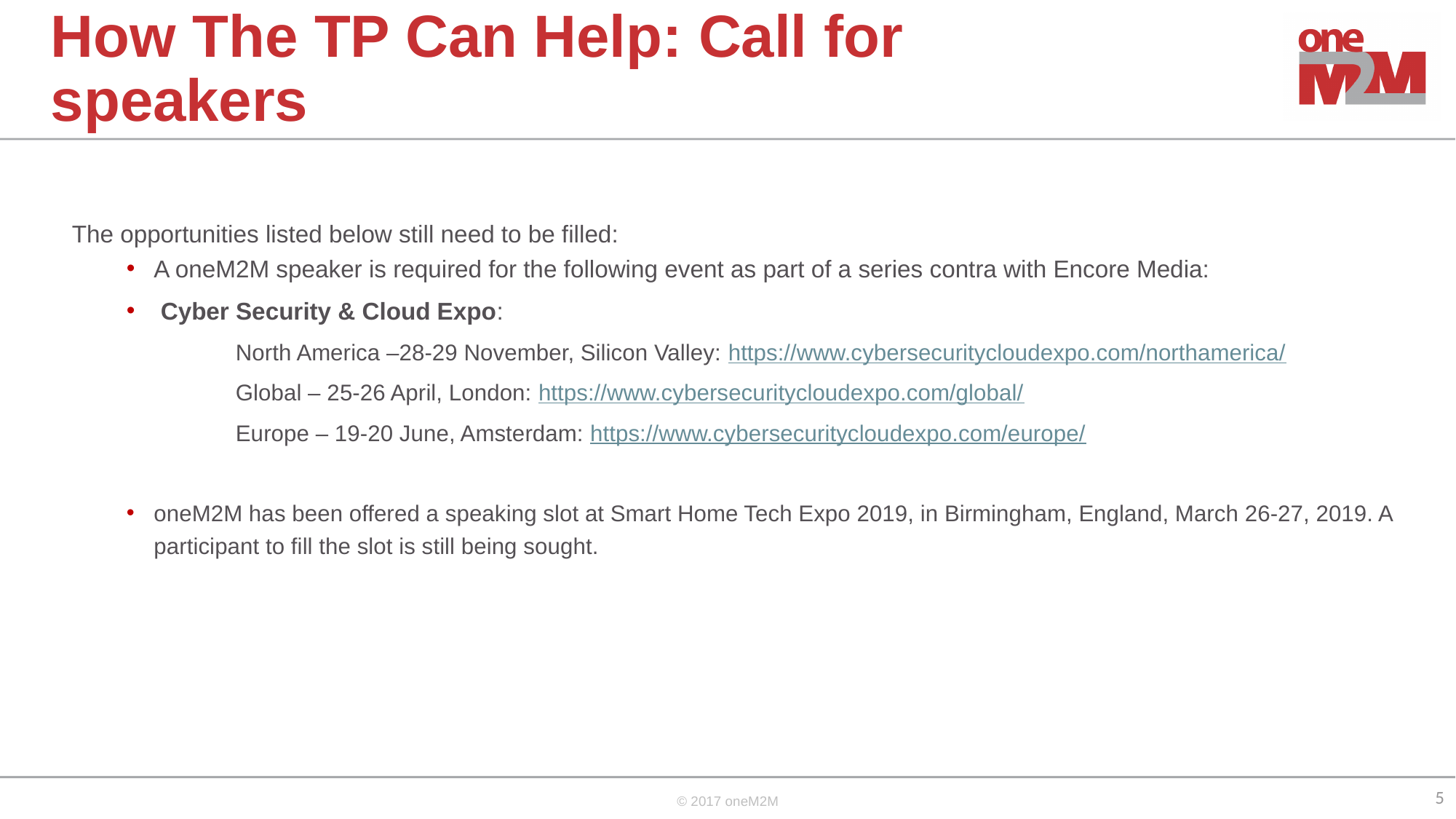

# How The TP Can Help: Call for speakers
The opportunities listed below still need to be filled:
A oneM2M speaker is required for the following event as part of a series contra with Encore Media:
 Cyber Security & Cloud Expo:
	North America –28-29 November, Silicon Valley: https://www.cybersecuritycloudexpo.com/northamerica/
	Global – 25-26 April, London: https://www.cybersecuritycloudexpo.com/global/
	Europe – 19-20 June, Amsterdam: https://www.cybersecuritycloudexpo.com/europe/

oneM2M has been offered a speaking slot at Smart Home Tech Expo 2019, in Birmingham, England, March 26-27, 2019. A participant to fill the slot is still being sought.

5